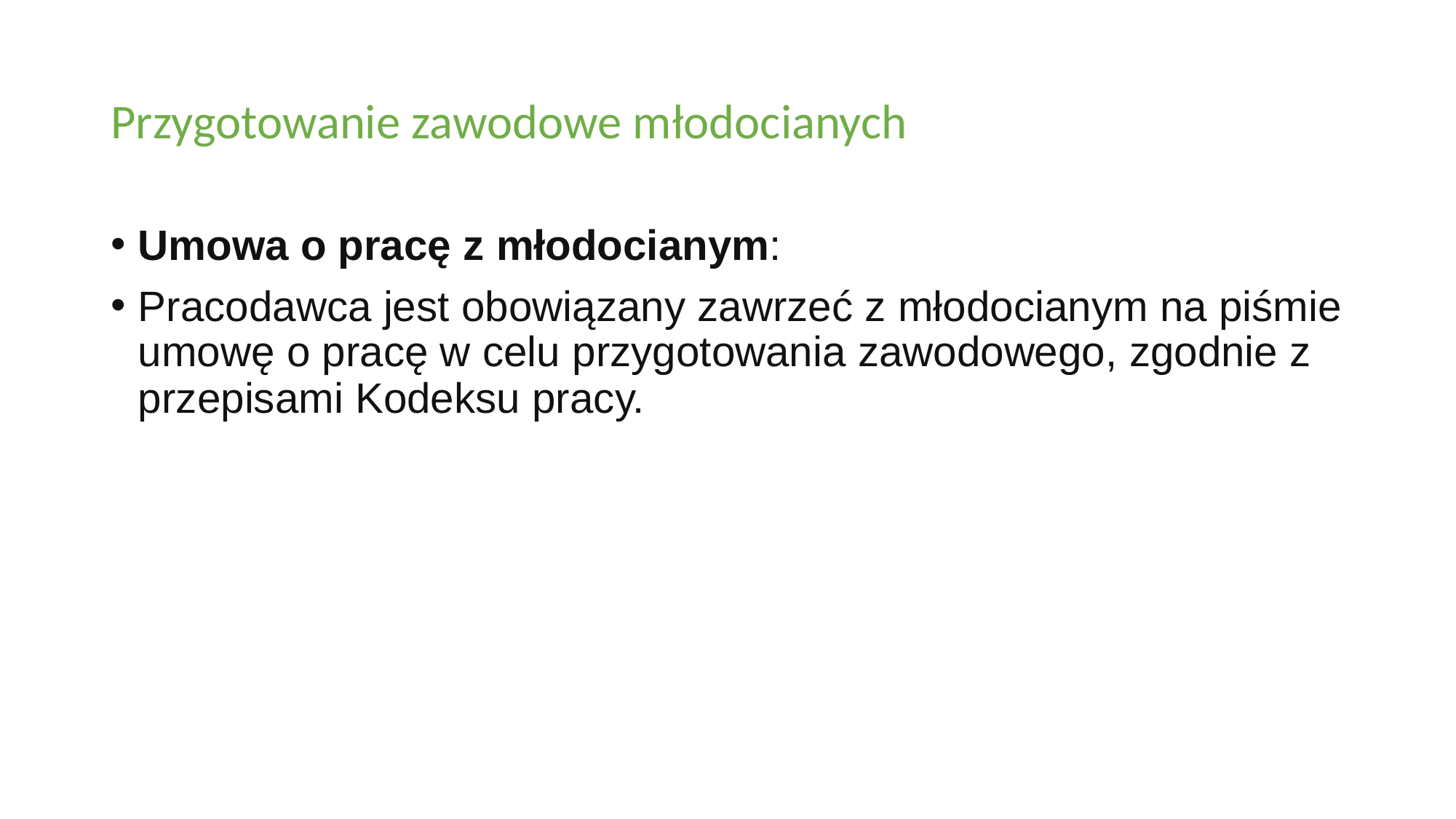

# Przygotowanie zawodowe młodocianych
Umowa o pracę z młodocianym:
Pracodawca jest obowiązany zawrzeć z młodocianym na piśmie umowę o pracę w celu przygotowania zawodowego, zgodnie z przepisami Kodeksu pracy.